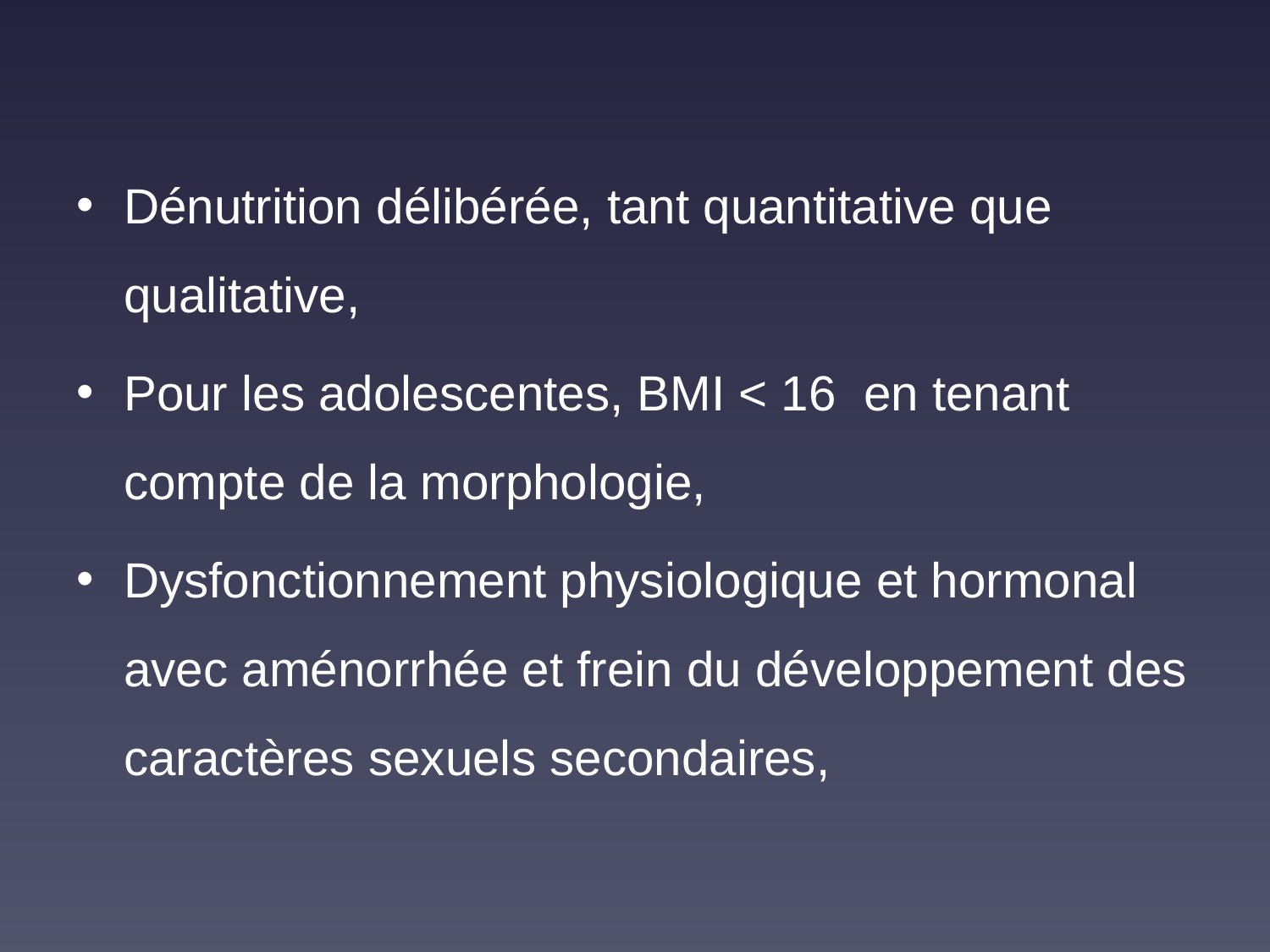

Dénutrition délibérée, tant quantitative que qualitative,
Pour les adolescentes, BMI < 16  en tenant compte de la morphologie,
Dysfonctionnement physiologique et hormonal avec aménorrhée et frein du développement des caractères sexuels secondaires,